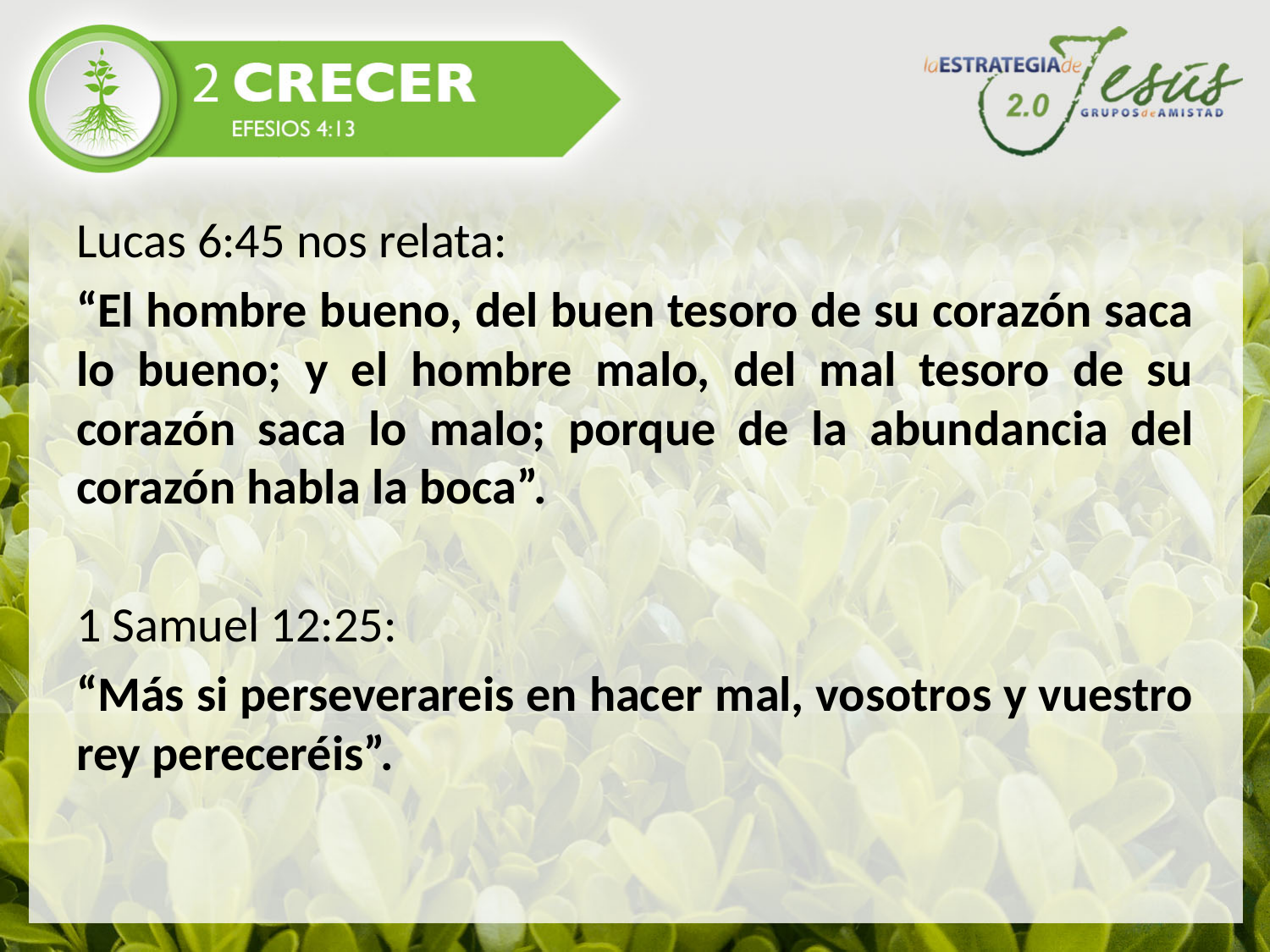

Lucas 6:45 nos relata:
“El hombre bueno, del buen tesoro de su corazón saca lo bueno; y el hombre malo, del mal tesoro de su corazón saca lo malo; porque de la abundancia del corazón habla la boca”.

1 Samuel 12:25:
“Más si perseverareis en hacer mal, vosotros y vuestro rey pereceréis”.